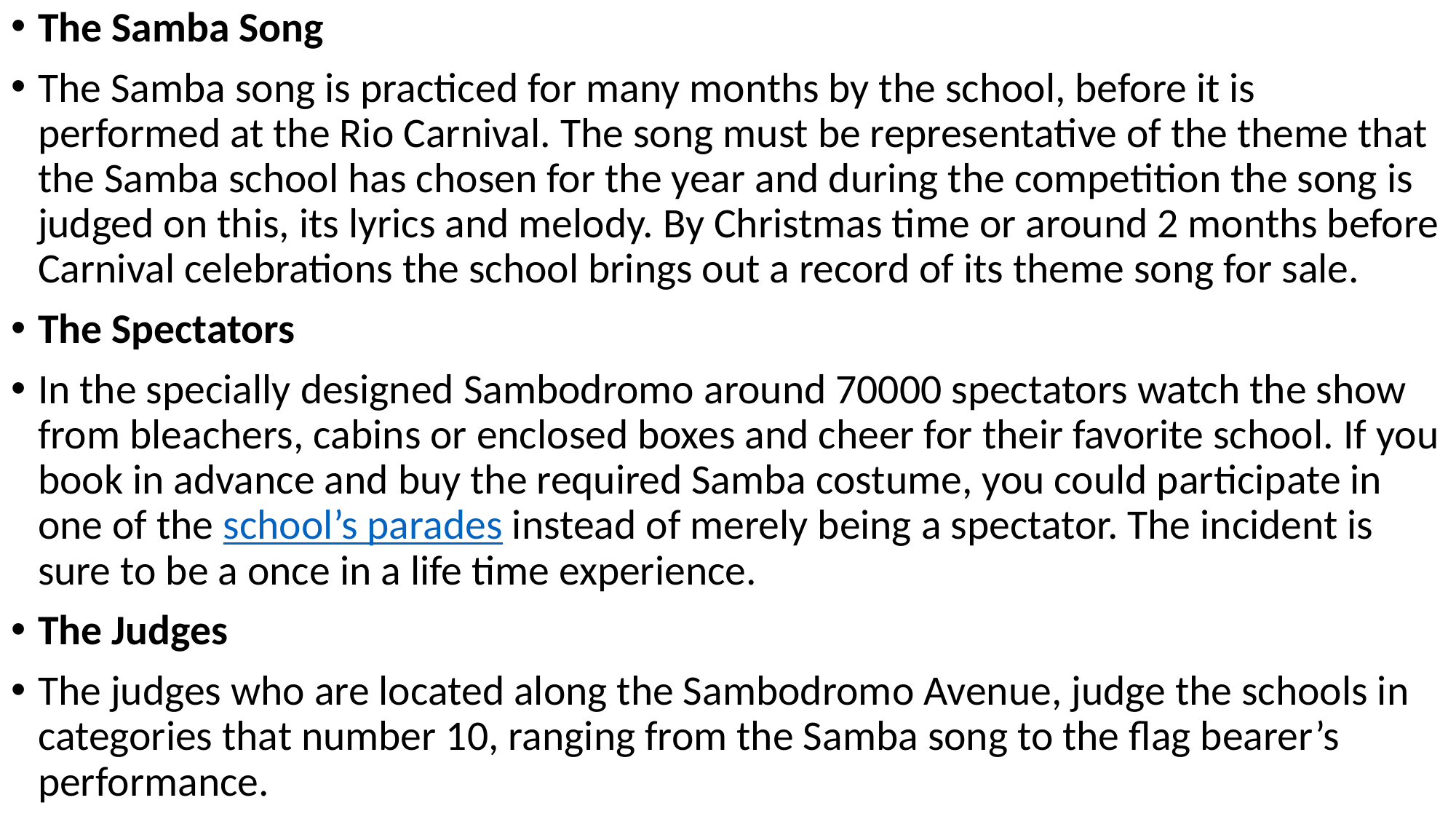

The Samba Song
The Samba song is practiced for many months by the school, before it is performed at the Rio Carnival. The song must be representative of the theme that the Samba school has chosen for the year and during the competition the song is judged on this, its lyrics and melody. By Christmas time or around 2 months before Carnival celebrations the school brings out a record of its theme song for sale.
The Spectators
In the specially designed Sambodromo around 70000 spectators watch the show from bleachers, cabins or enclosed boxes and cheer for their favorite school. If you book in advance and buy the required Samba costume, you could participate in one of the school’s parades instead of merely being a spectator. The incident is sure to be a once in a life time experience.
The Judges
The judges who are located along the Sambodromo Avenue, judge the schools in categories that number 10, ranging from the Samba song to the flag bearer’s performance.